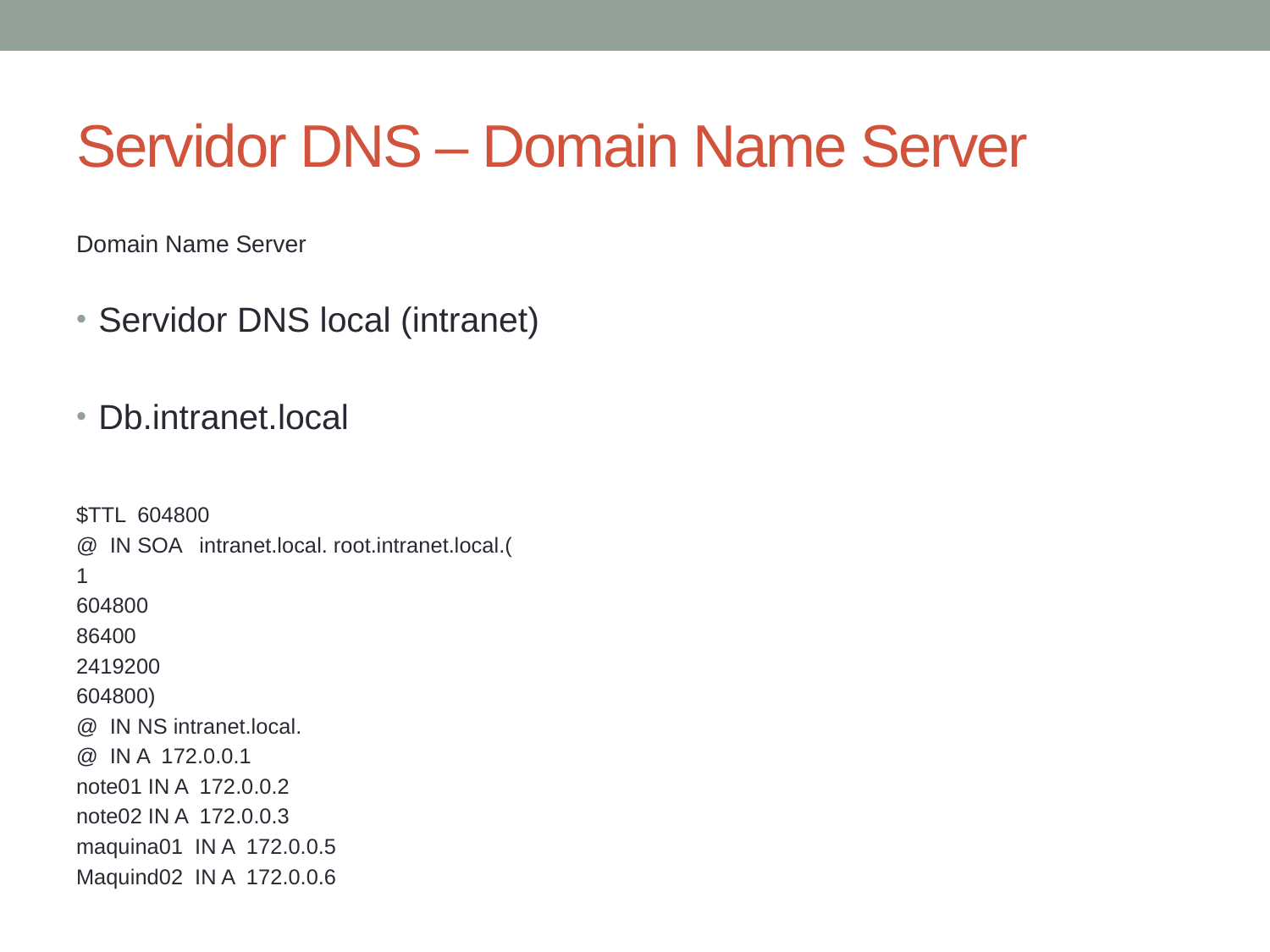

# Servidor DNS – Domain Name Server
Domain Name Server

Servidor DNS local (intranet)

Db.intranet.local

$TTL  604800
@  IN SOA   intranet.local. root.intranet.local.(
1
604800
86400
2419200
604800)
@  IN NS intranet.local.
@  IN A  172.0.0.1
note01 IN A  172.0.0.2
note02 IN A  172.0.0.3
maquina01  IN A  172.0.0.5
Maquind02  IN A  172.0.0.6